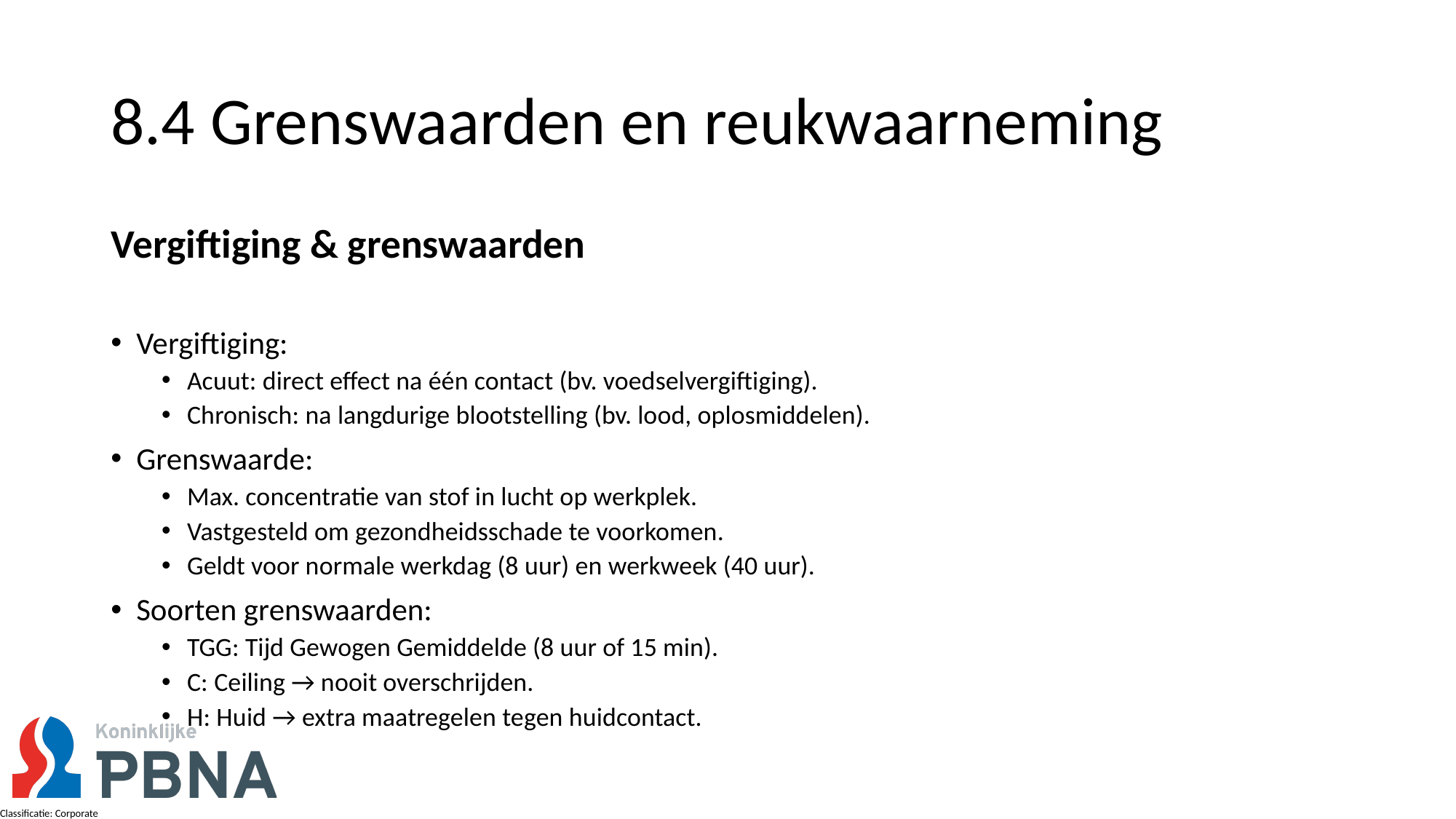

# 8.4 Grenswaarden en reukwaarneming
Vergiftiging & grenswaarden

Vergiftiging:
Acuut: direct effect na één contact (bv. voedselvergiftiging).
Chronisch: na langdurige blootstelling (bv. lood, oplosmiddelen).
Grenswaarde:
Max. concentratie van stof in lucht op werkplek.
Vastgesteld om gezondheidsschade te voorkomen.
Geldt voor normale werkdag (8 uur) en werkweek (40 uur).
Soorten grenswaarden:
TGG: Tijd Gewogen Gemiddelde (8 uur of 15 min).
C: Ceiling → nooit overschrijden.
H: Huid → extra maatregelen tegen huidcontact.